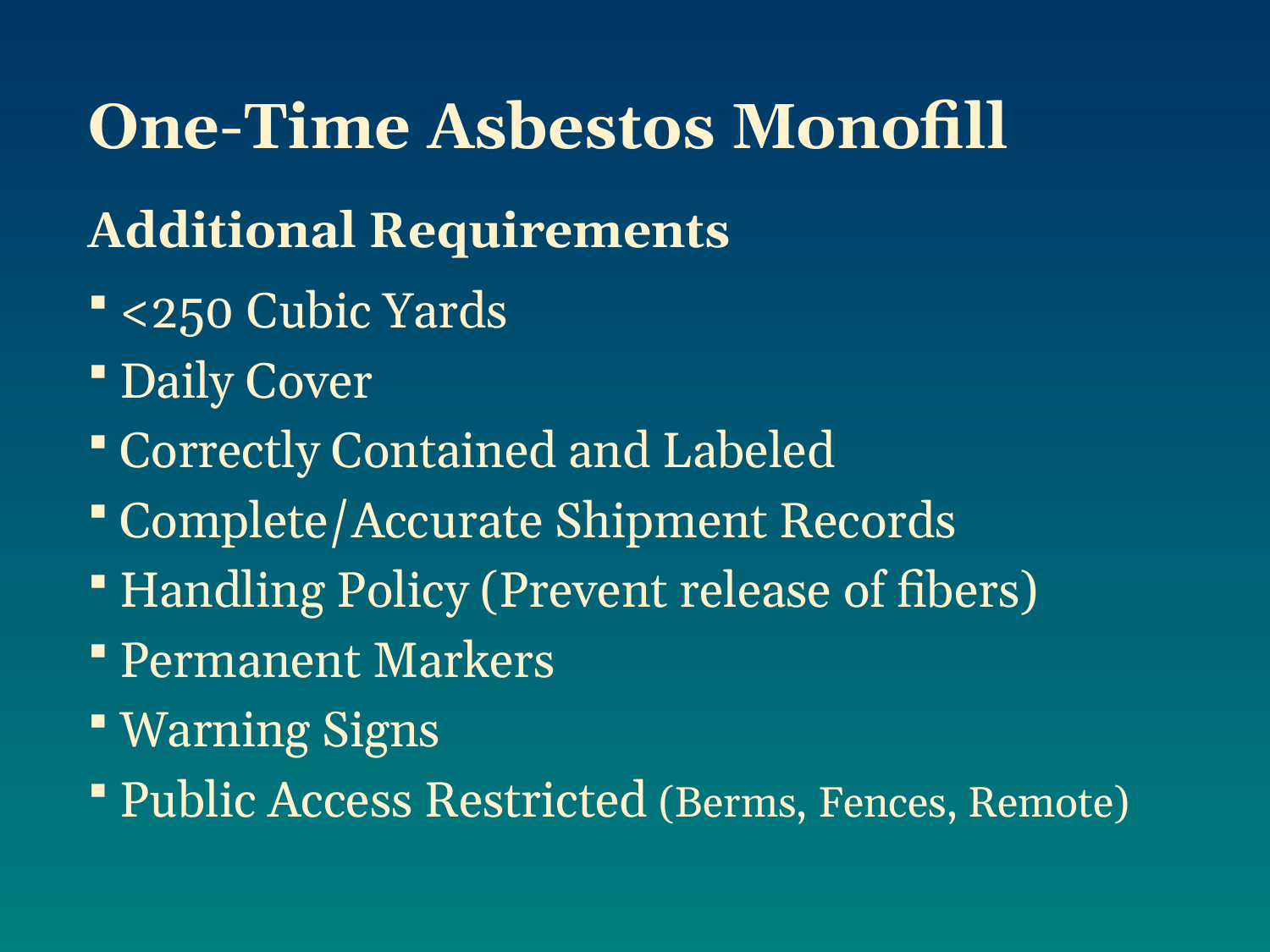

One-Time Asbestos Monofill
Additional Requirements
<250 Cubic Yards
Daily Cover
Correctly Contained and Labeled
Complete/Accurate Shipment Records
Handling Policy (Prevent release of fibers)
Permanent Markers
Warning Signs
Public Access Restricted (Berms, Fences, Remote)